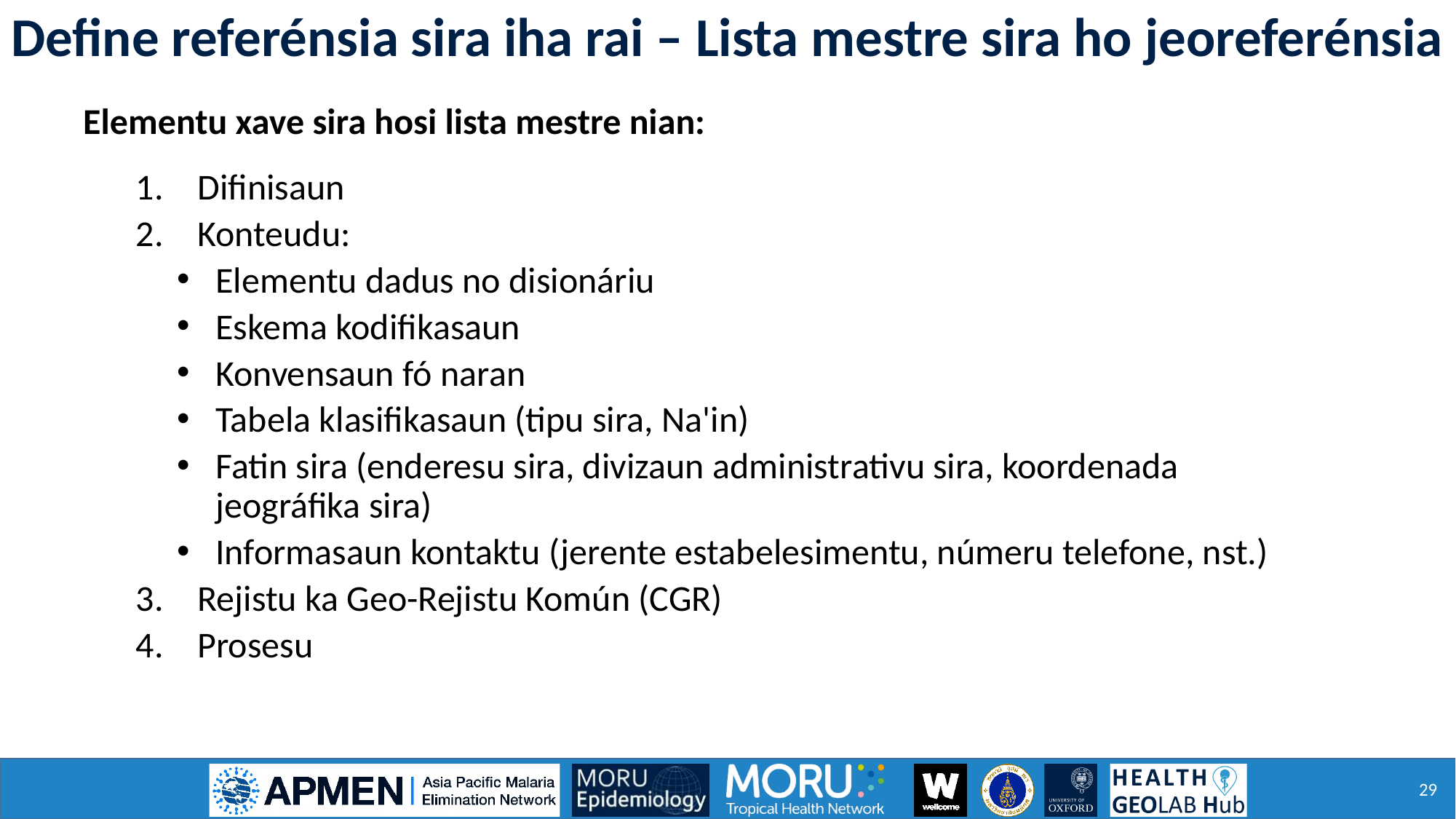

Define referénsia sira iha rai – Lista mestre sira ho jeoreferénsia
Elementu xave sira hosi lista mestre nian:
Difinisaun
Konteudu:
Elementu dadus no disionáriu
Eskema kodifikasaun
Konvensaun fó naran
Tabela klasifikasaun (tipu sira, Na'in)
Fatin sira (enderesu sira, divizaun administrativu sira, koordenada jeográfika sira)
Informasaun kontaktu (jerente estabelesimentu, númeru telefone, nst.)
Rejistu ka Geo-Rejistu Komún (CGR)
Prosesu

29